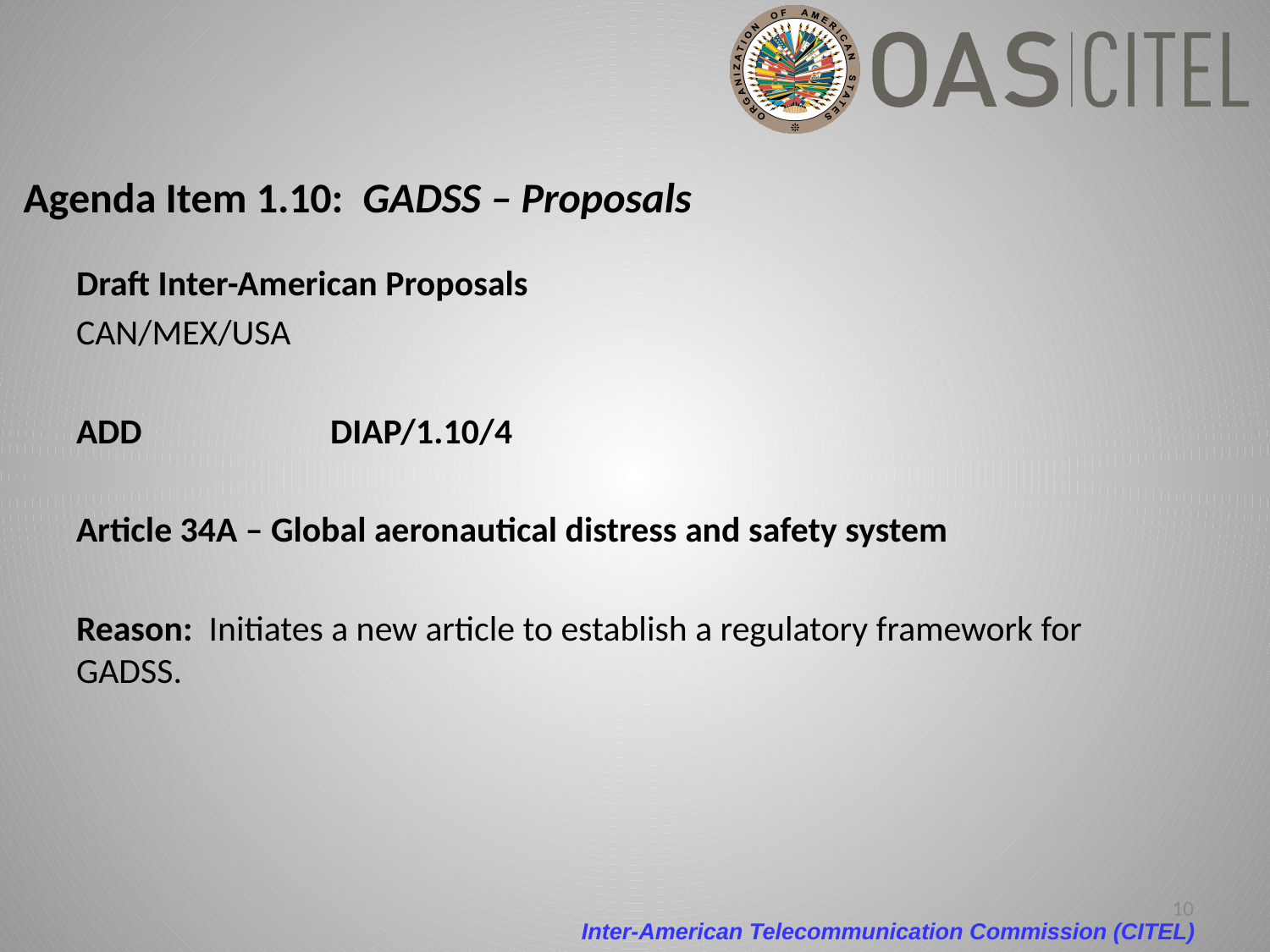

# Agenda Item 1.10:  GADSS – Proposals
Draft Inter-American Proposals
CAN/MEX/USA

ADD		DIAP/1.10/4

Article 34A – Global aeronautical distress and safety system

Reason:  Initiates a new article to establish a regulatory framework for GADSS.

10